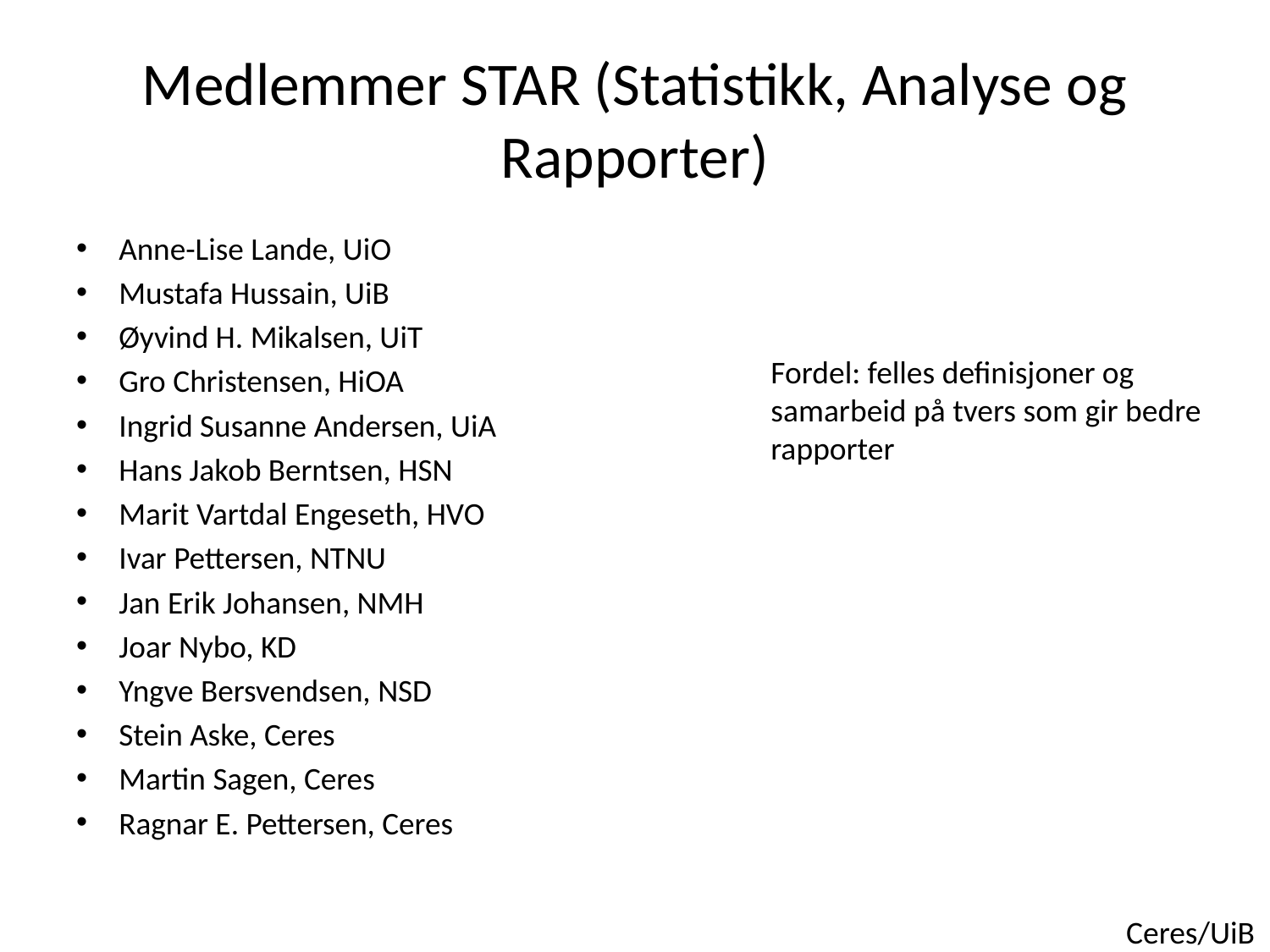

# Medlemmer STAR (Statistikk, Analyse og Rapporter)
Anne-Lise Lande, UiO
Mustafa Hussain, UiB
Øyvind H. Mikalsen, UiT
Gro Christensen, HiOA
Ingrid Susanne Andersen, UiA
Hans Jakob Berntsen, HSN
Marit Vartdal Engeseth, HVO
Ivar Pettersen, NTNU
Jan Erik Johansen, NMH
Joar Nybo, KD
Yngve Bersvendsen, NSD
Stein Aske, Ceres
Martin Sagen, Ceres
Ragnar E. Pettersen, Ceres

Fordel: felles definisjoner og
samarbeid på tvers som gir bedre
rapporter
Ceres/UiB